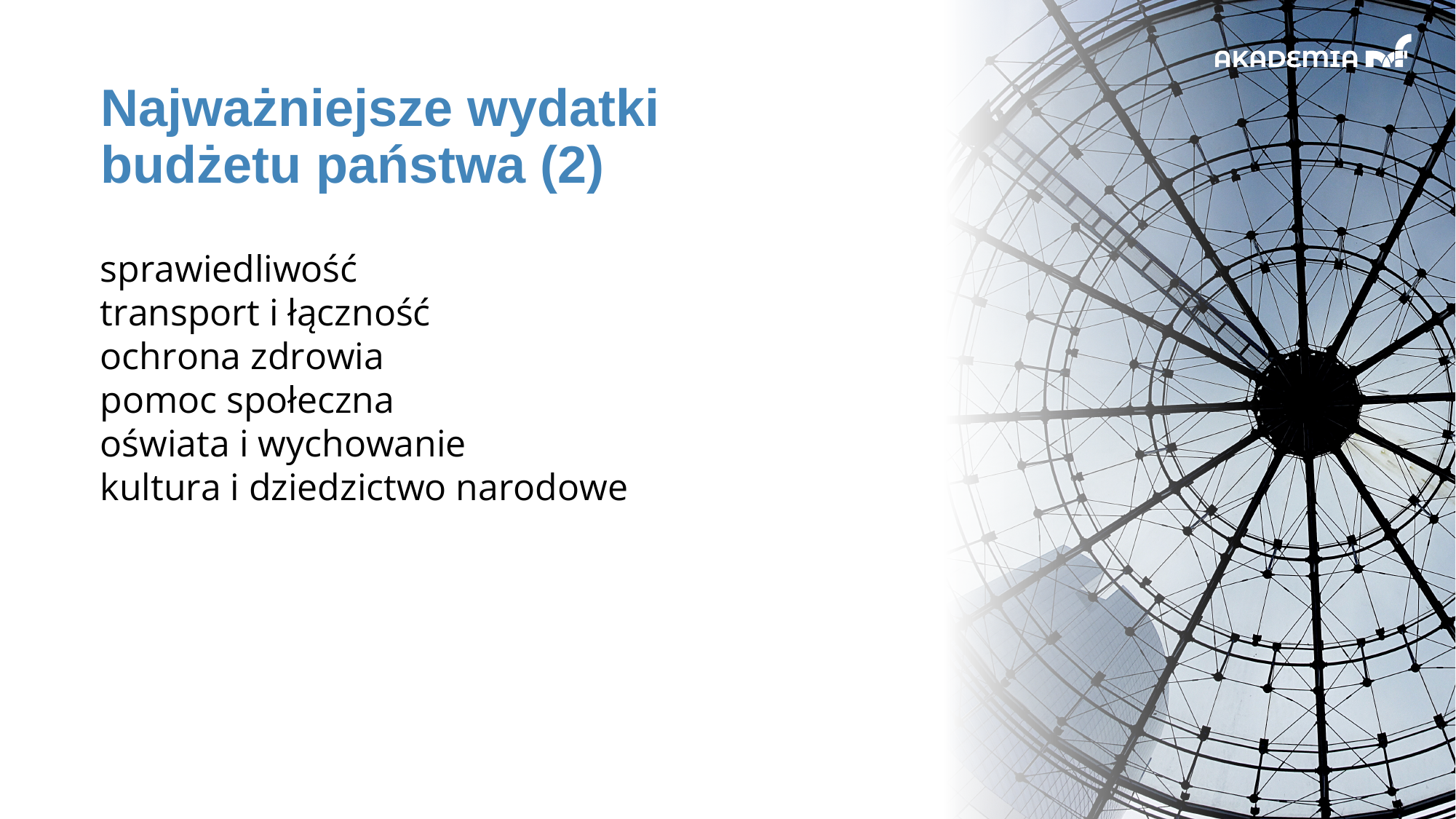

Najważniejsze wydatki
budżetu państwa (2)
sprawiedliwość
transport i łączność
ochrona zdrowia
pomoc społeczna
oświata i wychowanie
kultura i dziedzictwo narodowe